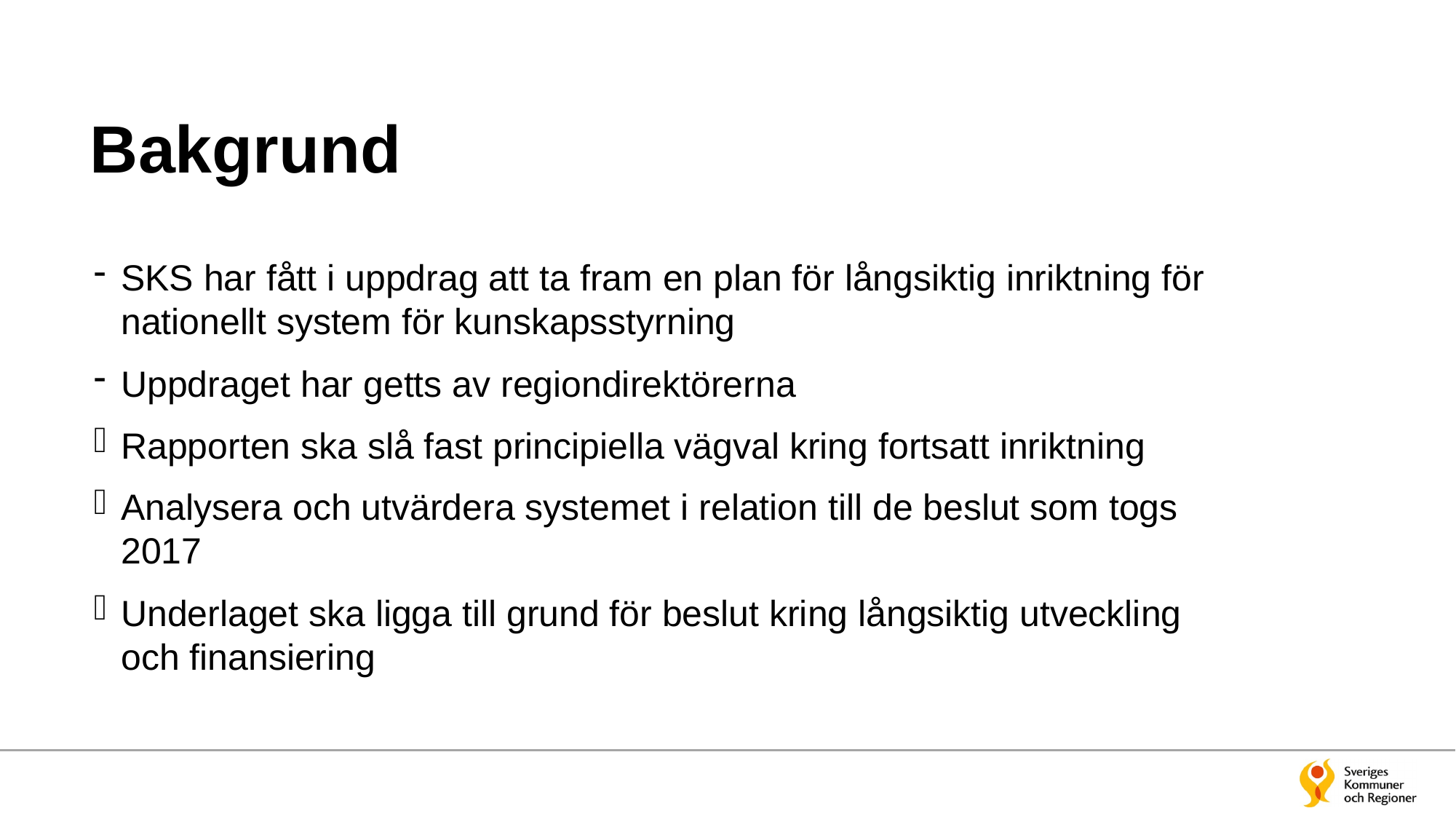

# Bakgrund
SKS har fått i uppdrag att ta fram en plan för långsiktig inriktning för nationellt system för kunskapsstyrning
Uppdraget har getts av regiondirektörerna
Rapporten ska slå fast principiella vägval kring fortsatt inriktning
Analysera och utvärdera systemet i relation till de beslut som togs 2017
Underlaget ska ligga till grund för beslut kring långsiktig utveckling och finansiering